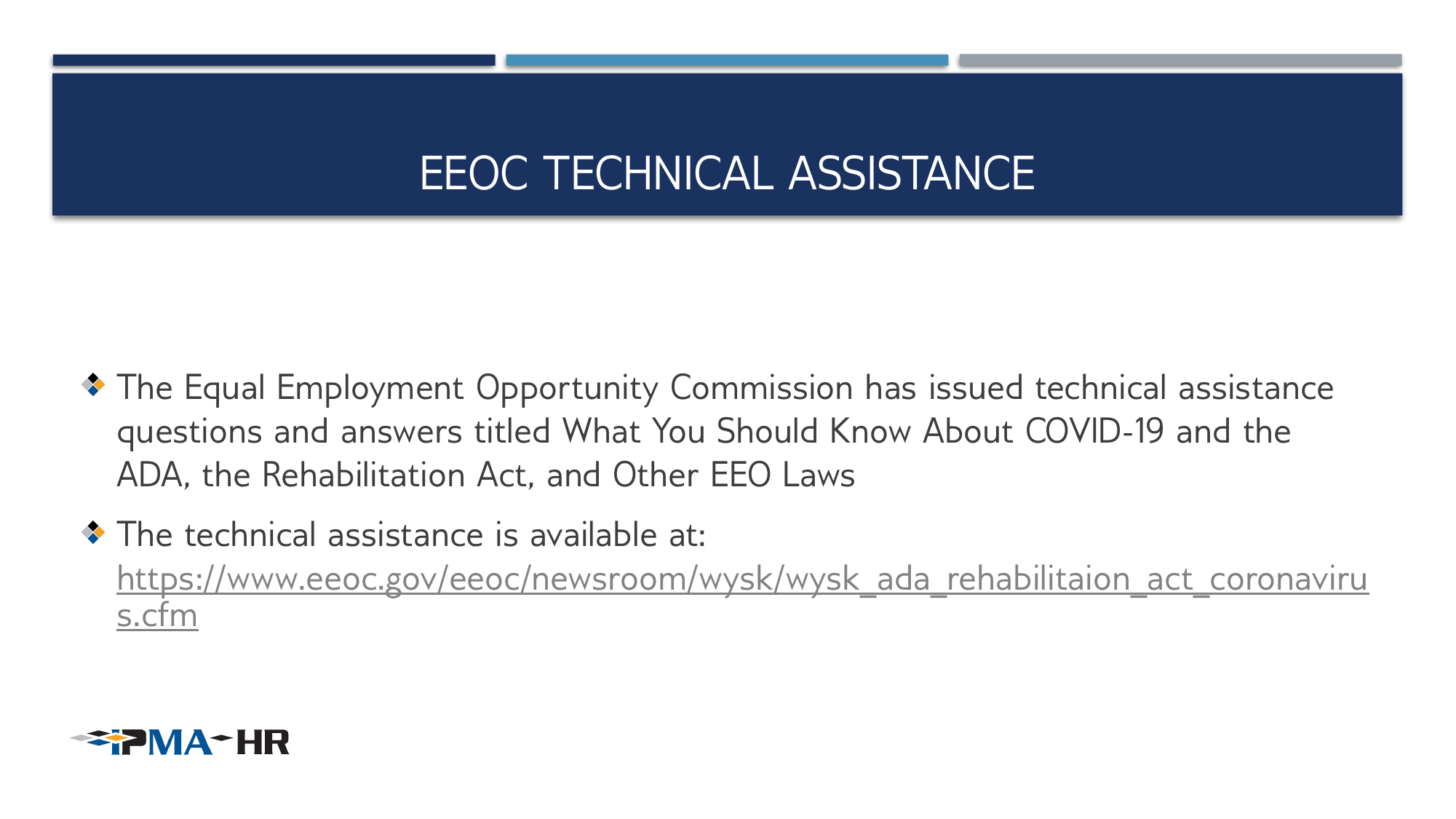

# Eeoc technical assistance
The Equal Employment Opportunity Commission has issued technical assistance questions and answers titled What You Should Know About COVID-19 and the ADA, the Rehabilitation Act, and Other EEO Laws
The technical assistance is available at: https://www.eeoc.gov/eeoc/newsroom/wysk/wysk_ada_rehabilitaion_act_coronavirus.cfm